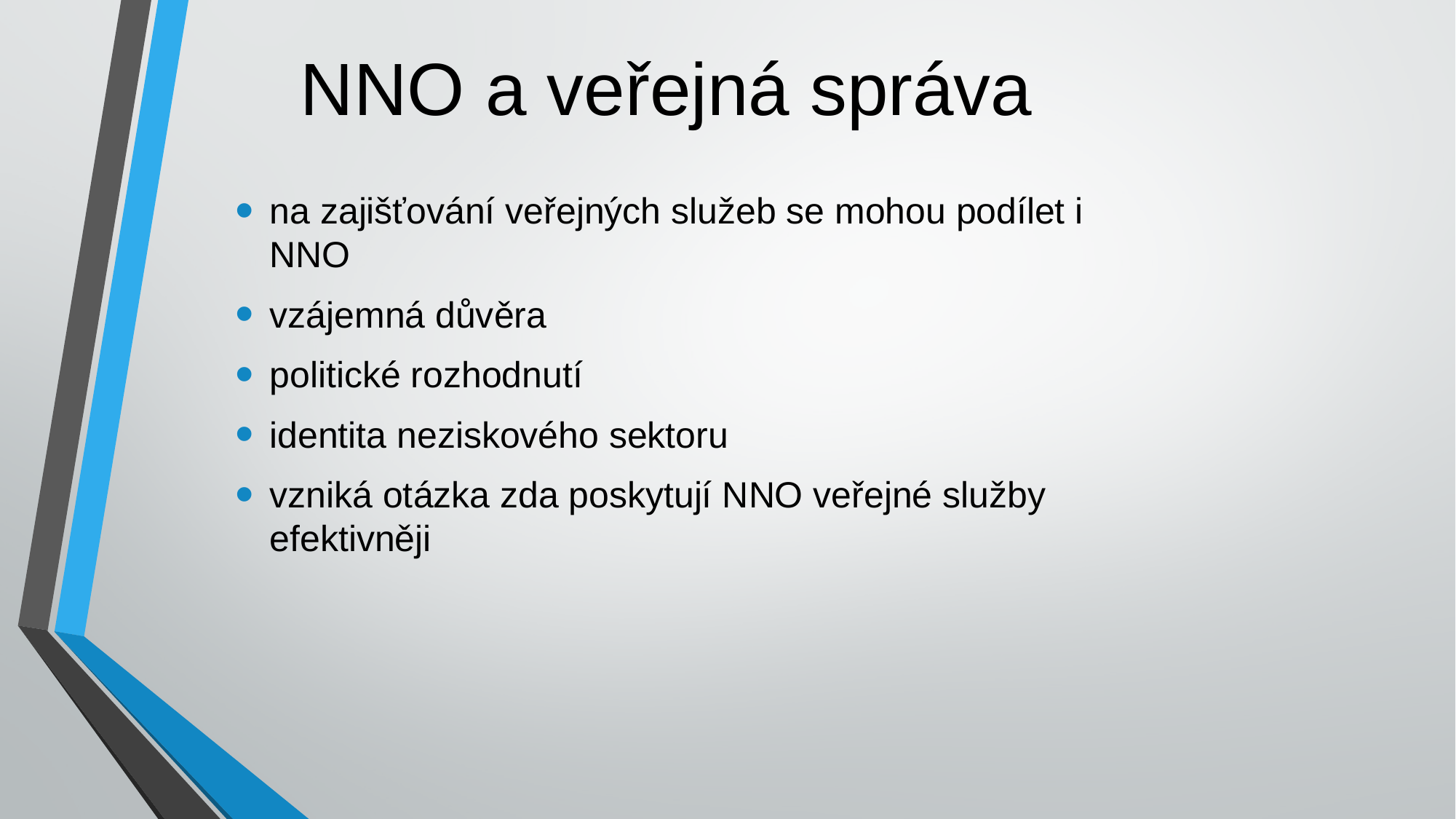

# NNO a veřejná správa
na zajišťování veřejných služeb se mohou podílet i NNO
vzájemná důvěra
politické rozhodnutí
identita neziskového sektoru
vzniká otázka zda poskytují NNO veřejné služby efektivněji